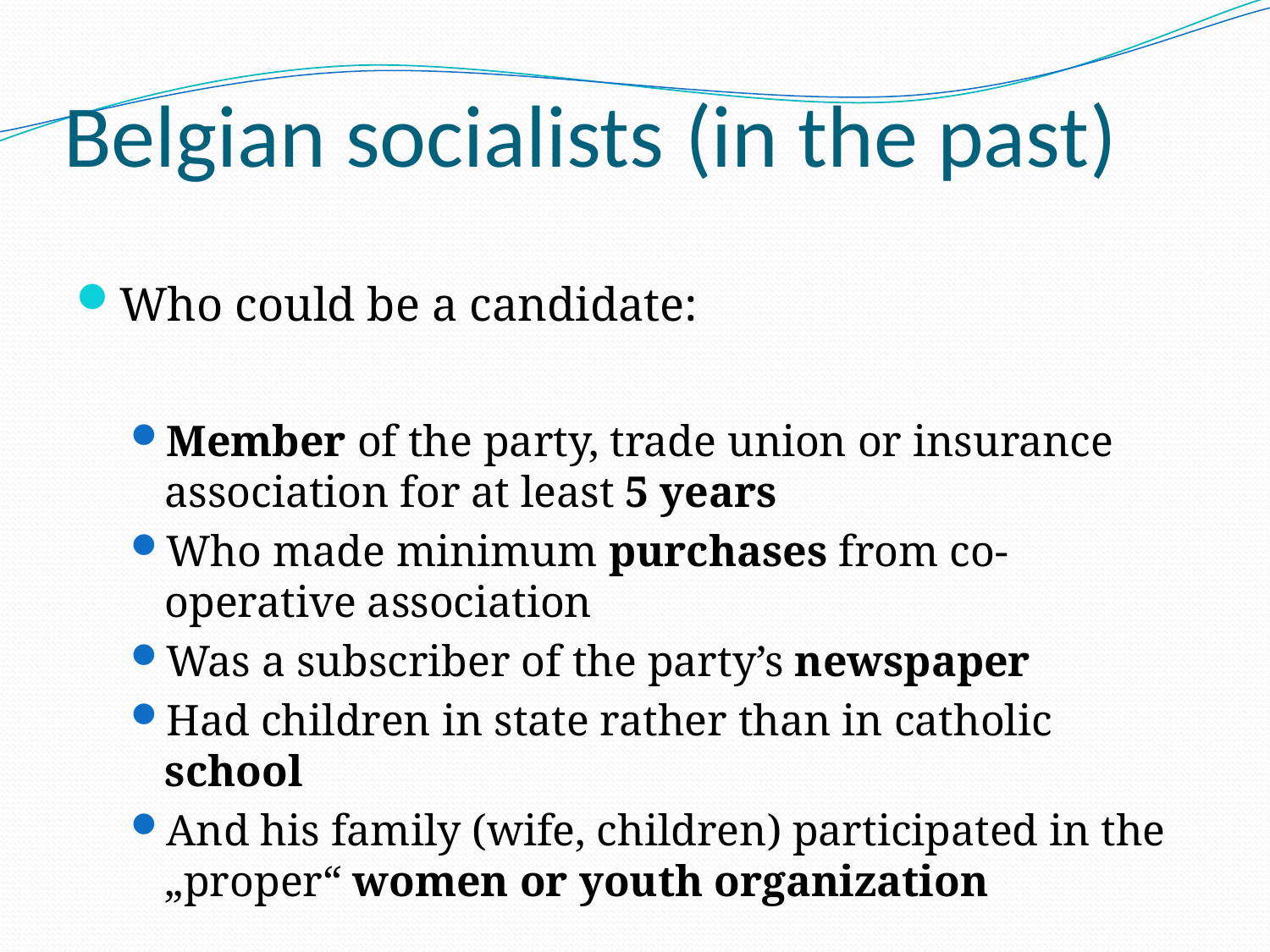

# Belgian socialists (in the past)
Who could be a candidate:

Member of the party, trade union or insurance association for at least 5 years
Who made minimum purchases from co-operative association
Was a subscriber of the party’s newspaper
Had children in state rather than in catholic school
And his family (wife, children) participated in the „proper“ women or youth organization